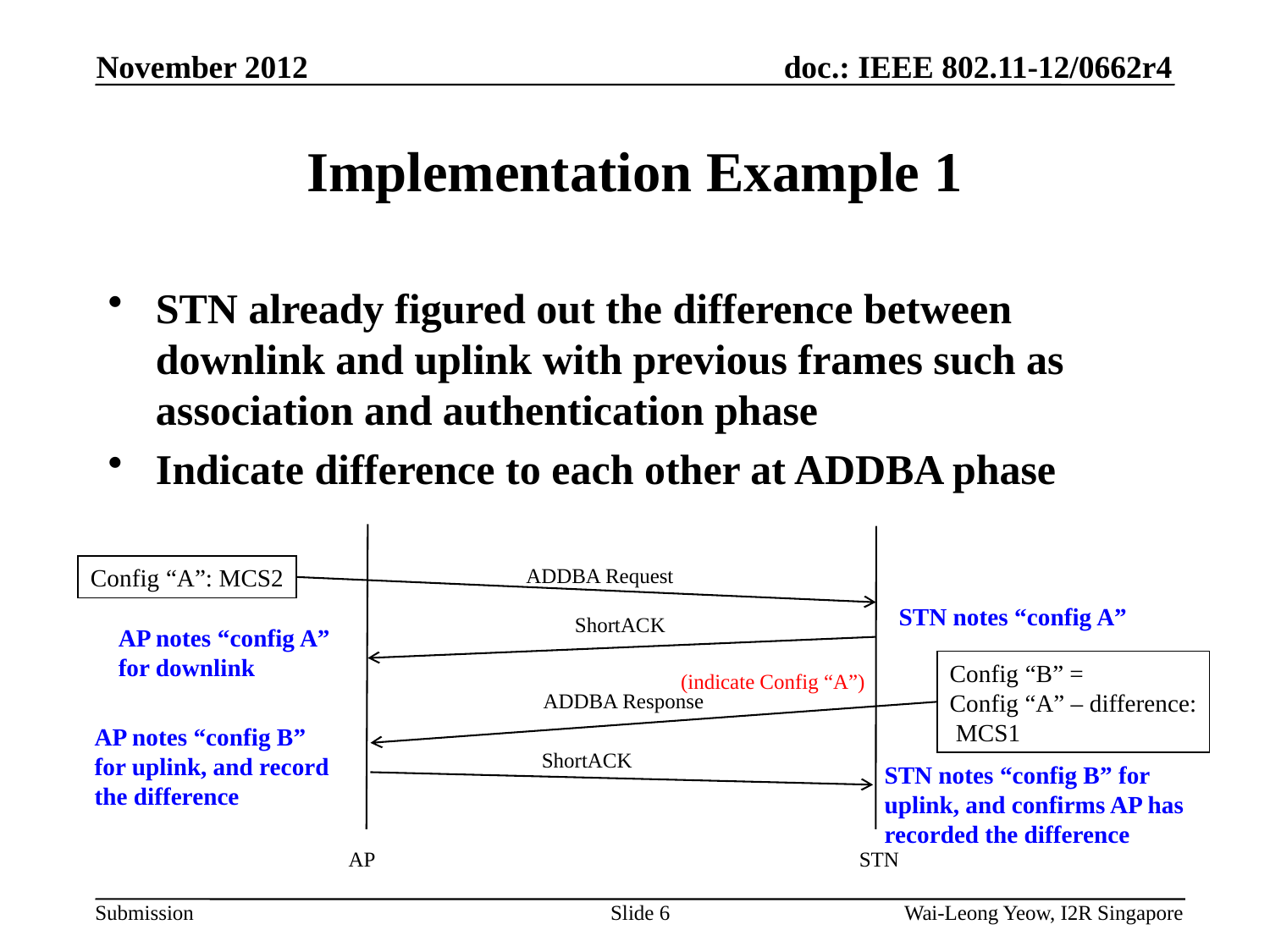

# Implementation Example 1
STN already figured out the difference between downlink and uplink with previous frames such as association and authentication phase
Indicate difference to each other at ADDBA phase
Config “A”: MCS2
ADDBA Request
STN notes “config A”
ShortACK
AP notes “config A” for downlink
Config “B” =
Config “A” – difference:
 MCS1
(indicate Config “A”)
ADDBA Response
AP notes “config B”
for uplink, and record the difference
ShortACK
STN notes “config B” for uplink, and confirms AP has recorded the difference
AP
STN
Slide 6